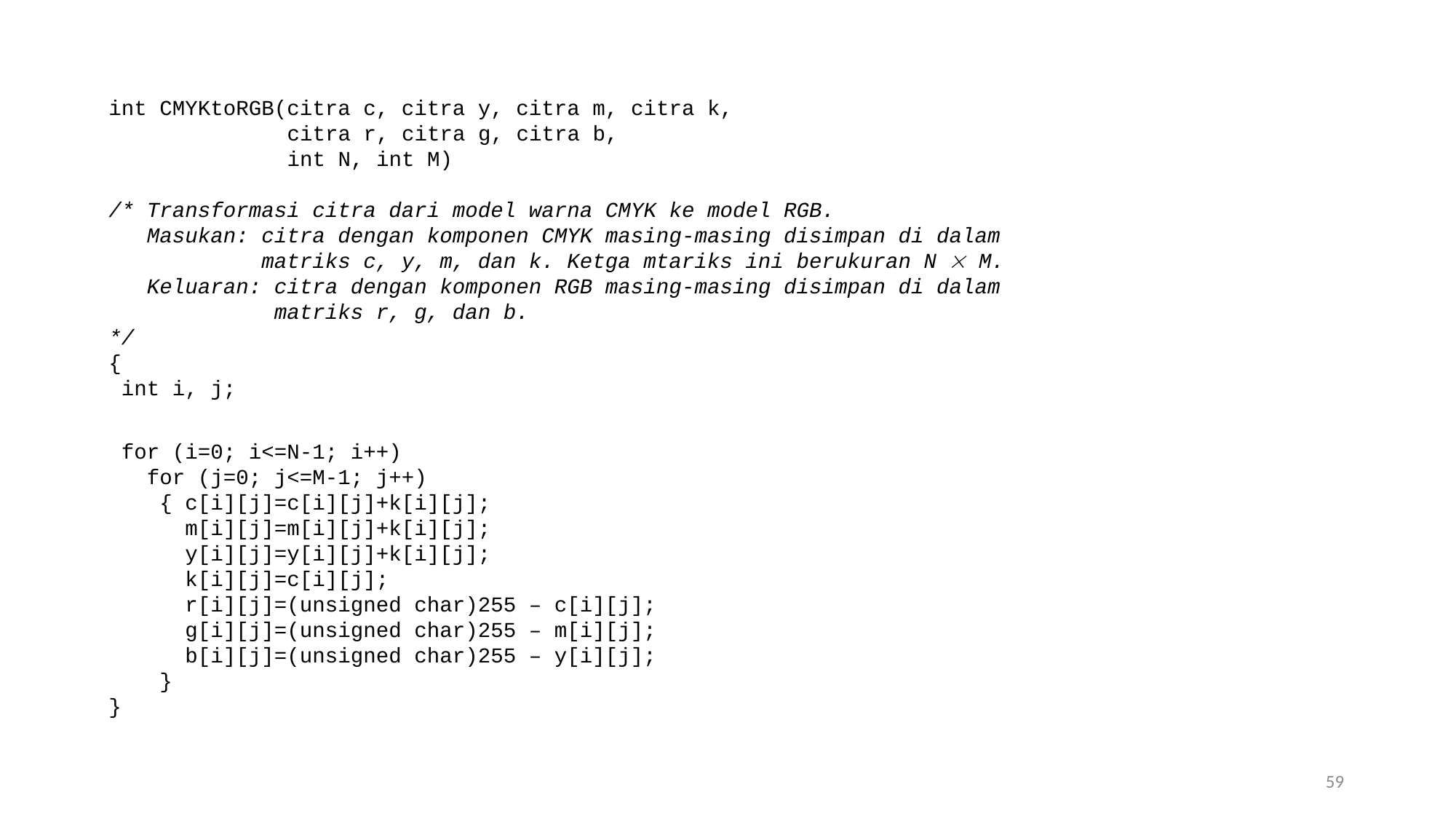

int CMYKtoRGB(citra c, citra y, citra m, citra k,
              citra r, citra g, citra b,
              int N, int M)

/* Transformasi citra dari model warna CMYK ke model RGB.
   Masukan: citra dengan komponen CMYK masing-masing disimpan di dalam
            matriks c, y, m, dan k. Ketga mtariks ini berukuran N × M.
   Keluaran: citra dengan komponen RGB masing-masing disimpan di dalam
             matriks r, g, dan b.
*/
{
 int i, j;

 for (i=0; i<=N-1; i++)
   for (j=0; j<=M-1; j++)
    { c[i][j]=c[i][j]+k[i][j];
      m[i][j]=m[i][j]+k[i][j];
      y[i][j]=y[i][j]+k[i][j];
      k[i][j]=c[i][j];
      r[i][j]=(unsigned char)255 – c[i][j];
      g[i][j]=(unsigned char)255 – m[i][j];
      b[i][j]=(unsigned char)255 – y[i][j];
    }
}
59